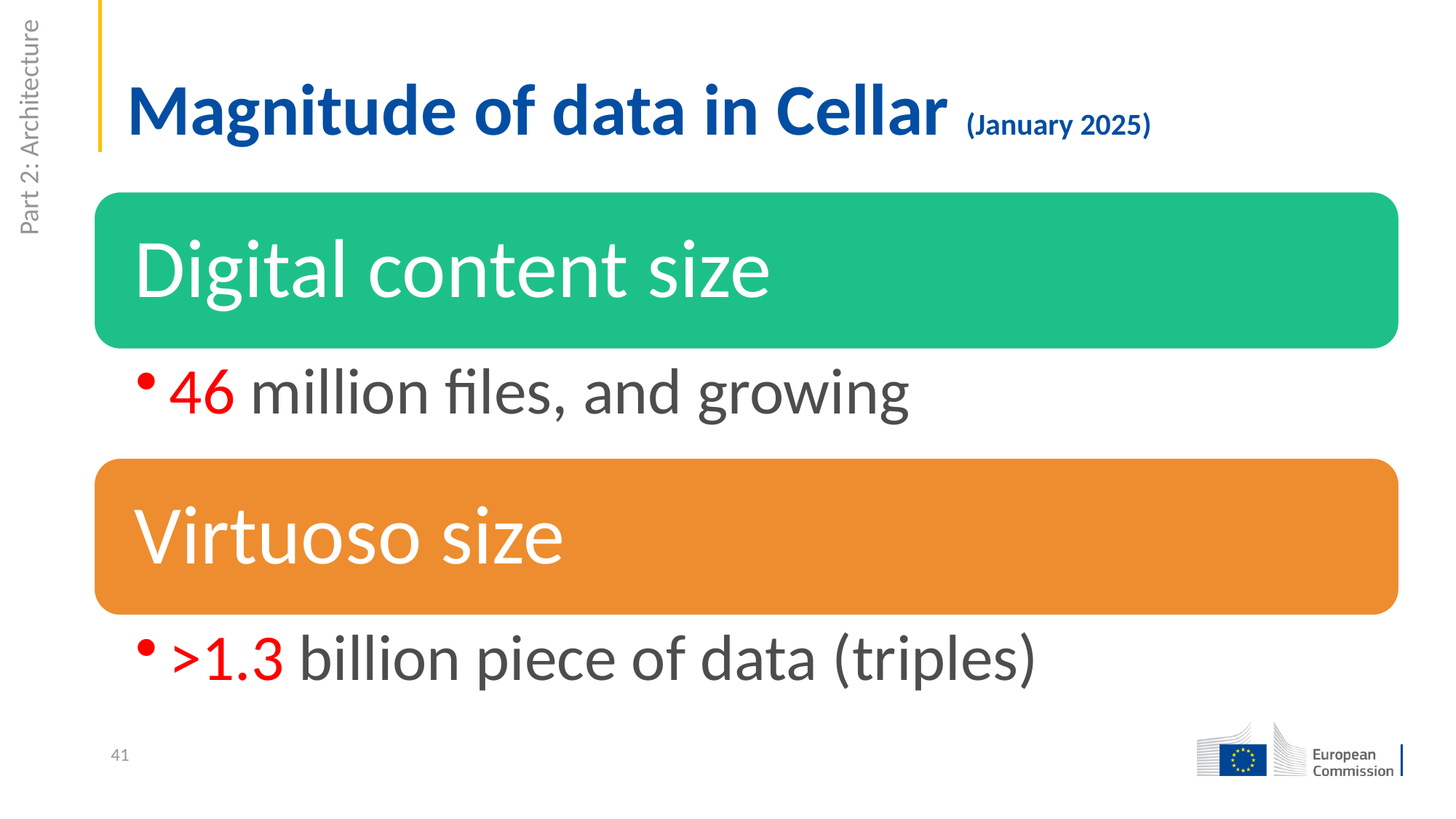

# Magnitude of data in Cellar (January 2025)
Part 2: Architecture
Digital content size
46 million files, and growing
Virtuoso size
>1.3 billion piece of data (triples)
41